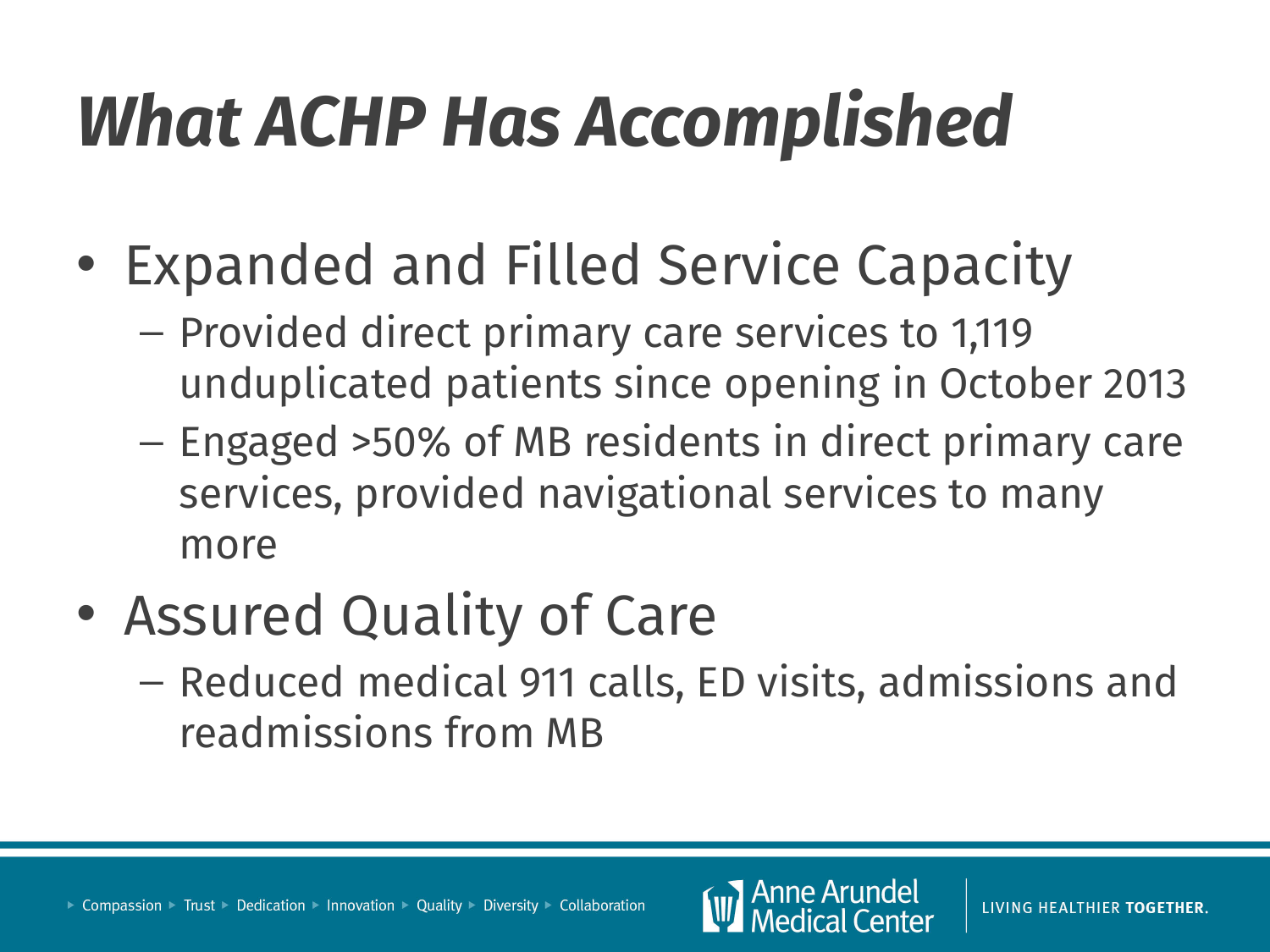

# What ACHP Has Accomplished
Expanded and Filled Service Capacity
Provided direct primary care services to 1,119 unduplicated patients since opening in October 2013
Engaged >50% of MB residents in direct primary care services, provided navigational services to many more
Assured Quality of Care
Reduced medical 911 calls, ED visits, admissions and readmissions from MB